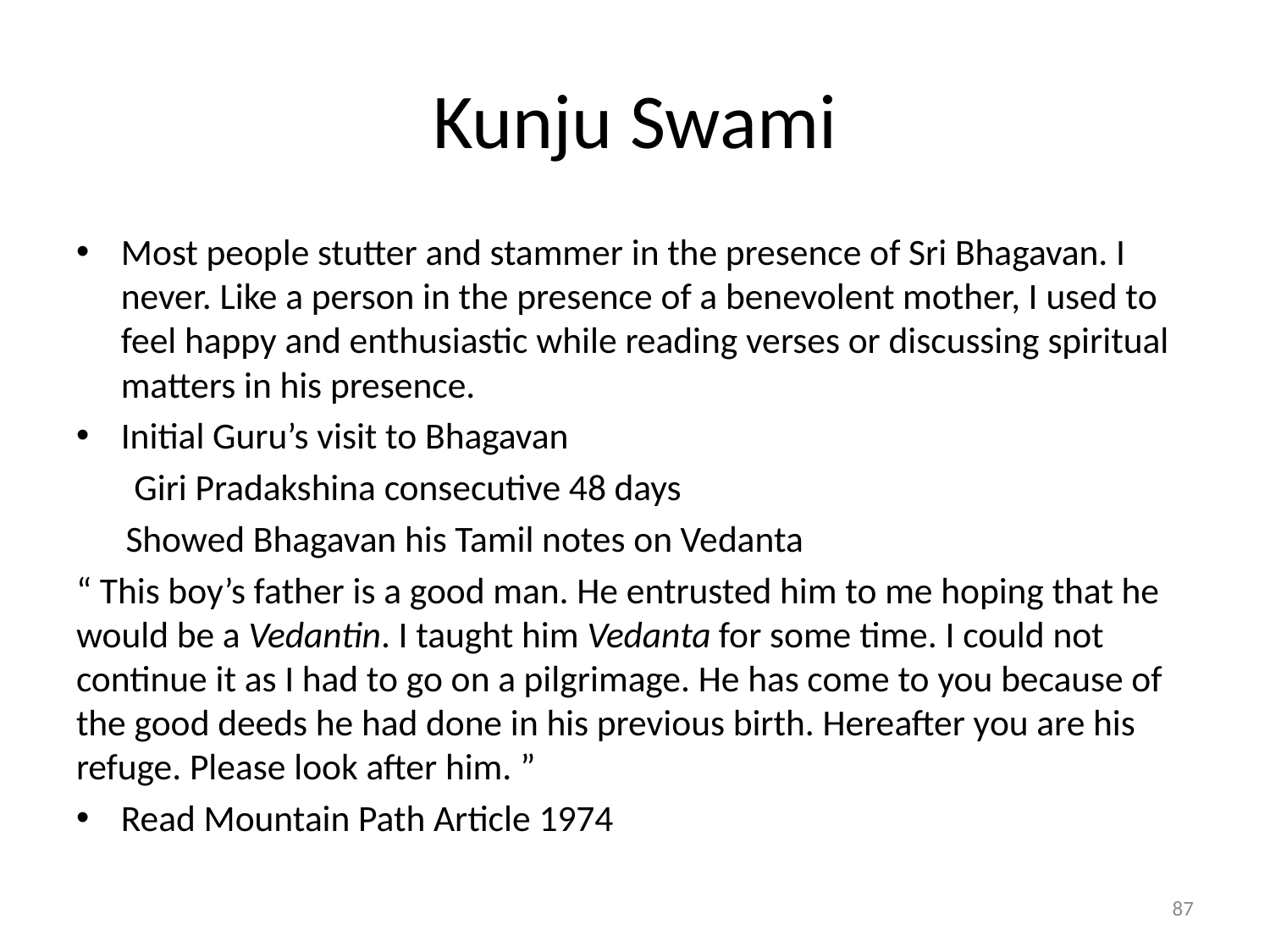

# Kunju Swami
Most people stutter and stammer in the presence of Sri Bhagavan. I never. Like a person in the presence of a benevolent mother, I used to feel happy and enthusiastic while reading verses or discussing spiritual matters in his presence.
Initial Guru’s visit to Bhagavan
       Giri Pradakshina consecutive 48 days
      Showed Bhagavan his Tamil notes on Vedanta
“ This boy’s father is a good man. He entrusted him to me hoping that he would be a Vedantin. I taught him Vedanta for some time. I could not continue it as I had to go on a pilgrimage. He has come to you because of the good deeds he had done in his previous birth. Hereafter you are his refuge. Please look after him. ”
Read Mountain Path Article 1974

87